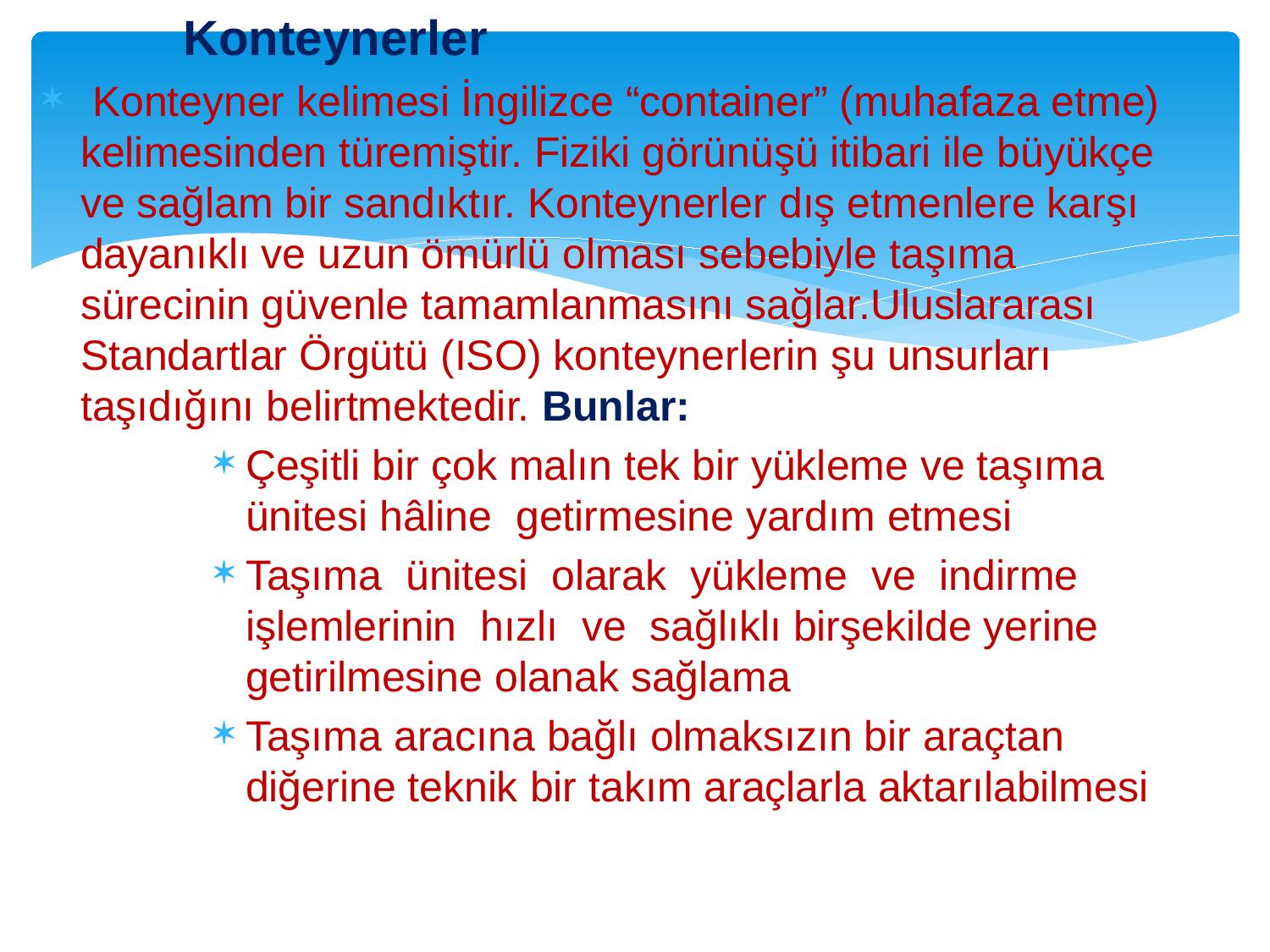

Konteynerler
 Konteyner kelimesi İngilizce “container” (muhafaza etme) kelimesinden türemiştir. Fiziki görünüşü itibari ile büyükçe ve sağlam bir sandıktır. Konteynerler dış etmenlere karşı dayanıklı ve uzun ömürlü olması sebebiyle taşıma sürecinin güvenle tamamlanmasını sağlar.Uluslararası Standartlar Örgütü (ISO) konteynerlerin şu unsurları taşıdığını belirtmektedir. Bunlar:
Çeşitli bir çok malın tek bir yükleme ve taşıma ünitesi hâline  getirmesine yardım etmesi
Taşıma  ünitesi  olarak  yükleme  ve  indirme  işlemlerinin  hızlı  ve  sağlıklı birşekilde yerine getirilmesine olanak sağlama
Taşıma aracına bağlı olmaksızın bir araçtan diğerine teknik bir takım araçlarla aktarılabilmesi